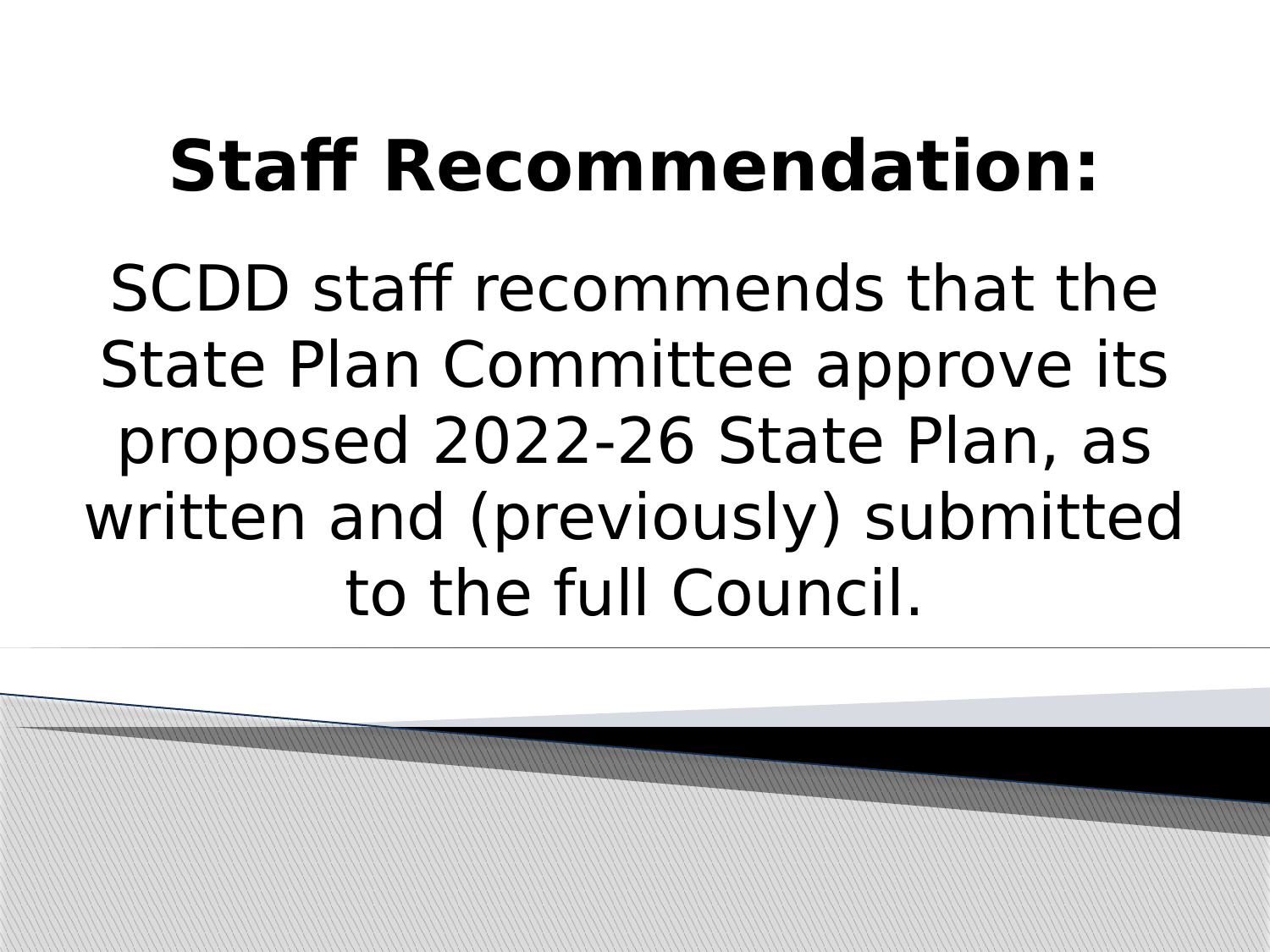

# Staff Recommendation: SCDD staff recommends that the State Plan Committee approve its proposed 2022-26 State Plan, as written and (previously) submitted to the full Council.